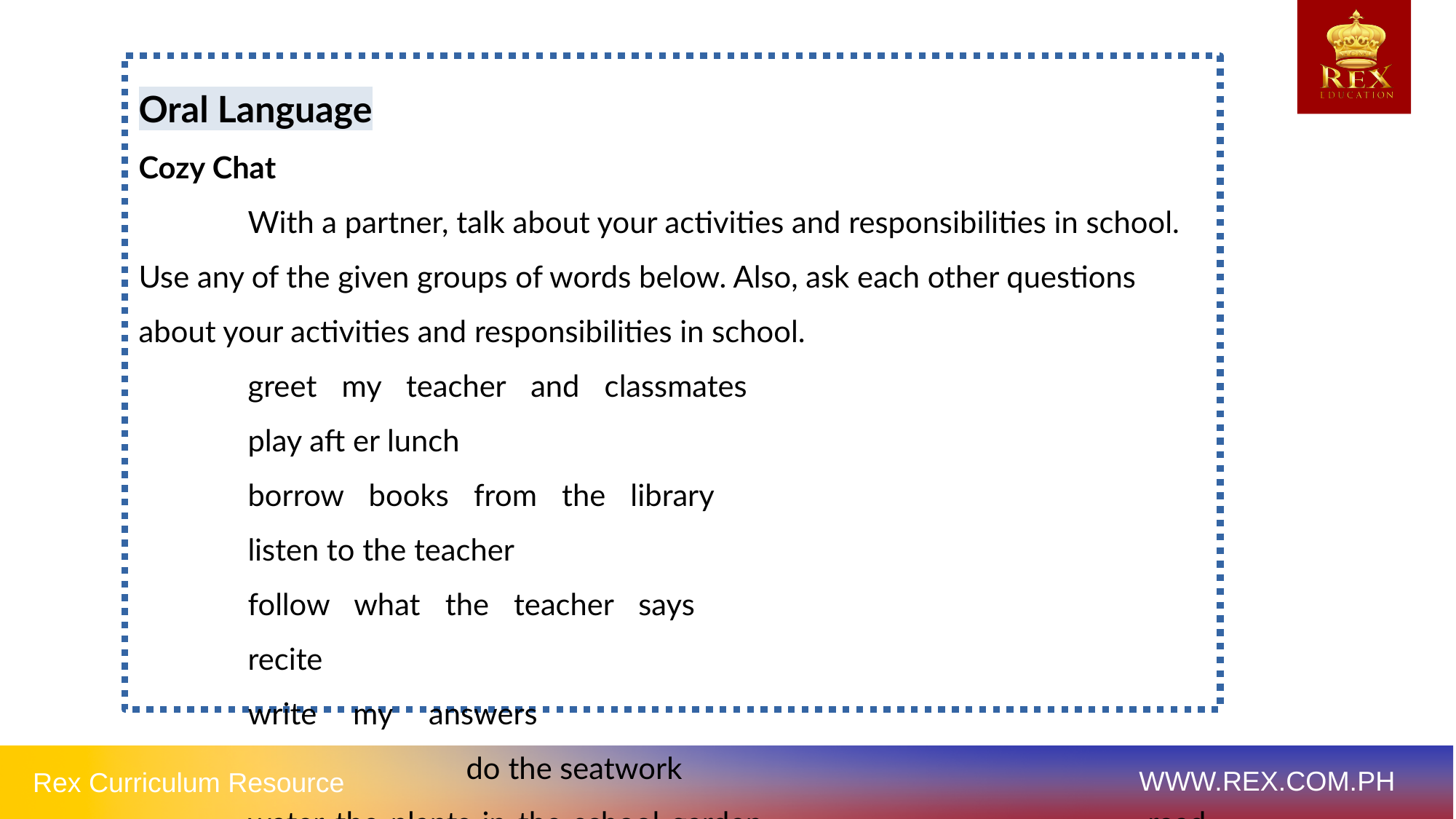

Oral Language
Cozy Chat
	With a partner, talk about your activities and responsibilities in school.
Use any of the given groups of words below. Also, ask each other questions
about your activities and responsibilities in school.
	greet my teacher and classmates 					play aft er lunch
	borrow books from the library 						listen to the teacher
	follow what the teacher says 						recite
	write my answers 									do the seatwork
	water the plants in the school garden 				read books